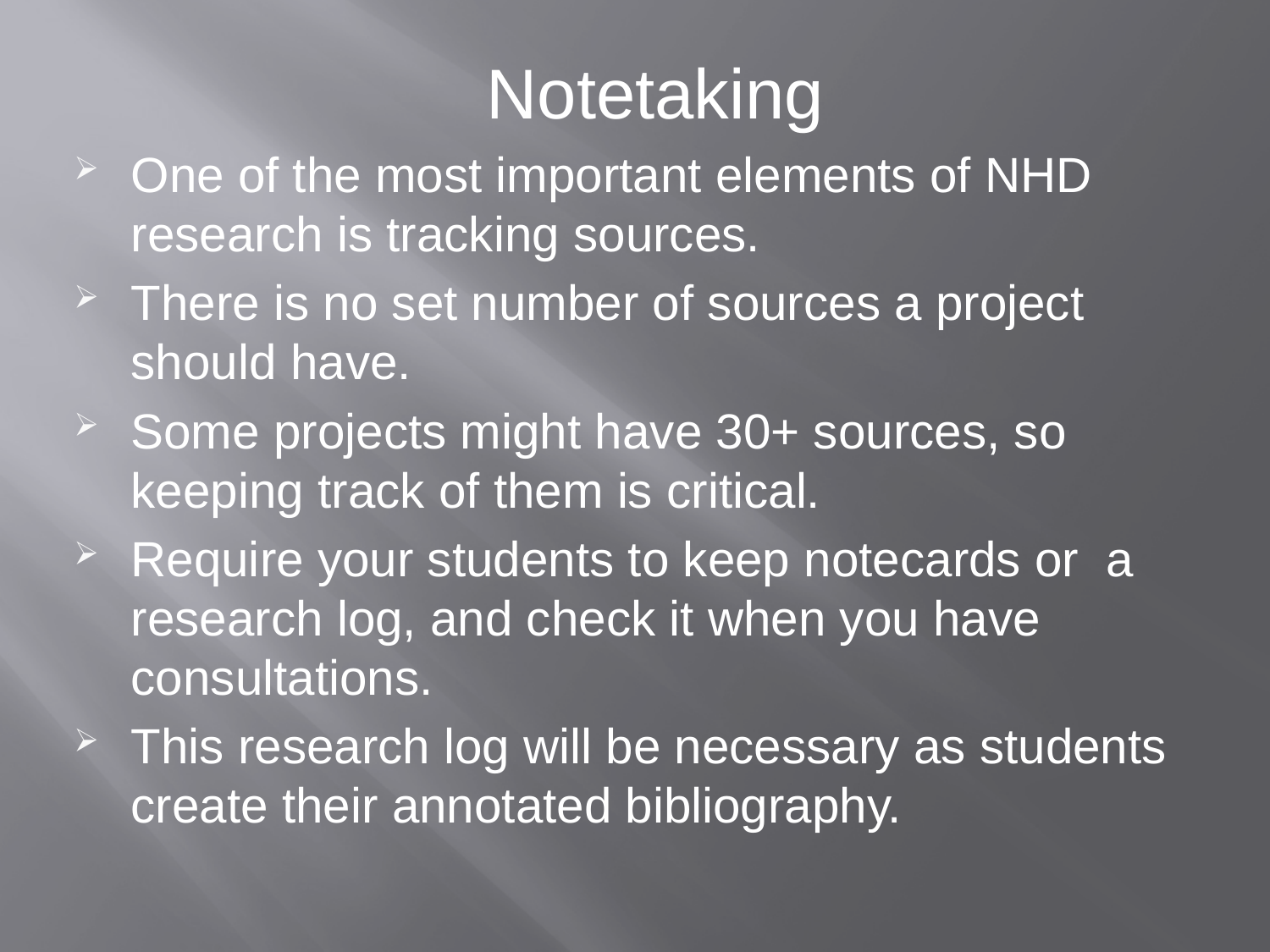

Notetaking
One of the most important elements of NHD research is tracking sources.
There is no set number of sources a project should have.
Some projects might have 30+ sources, so keeping track of them is critical.
Require your students to keep notecards or  a research log, and check it when you have consultations.
This research log will be necessary as students create their annotated bibliography.